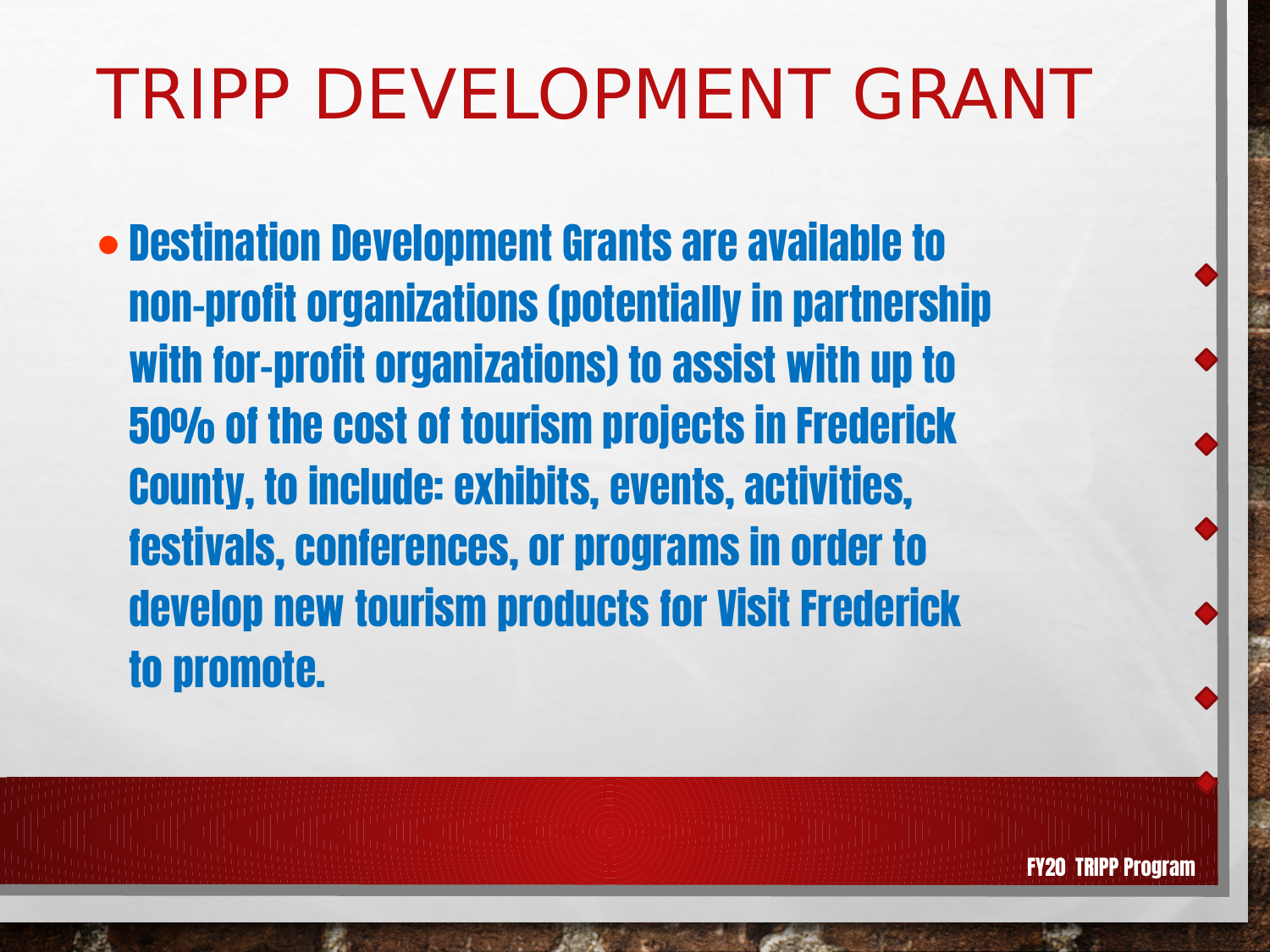

# TRIPP Development Grant
Destination Development Grants are available to non-profit organizations (potentially in partnership with for-profit organizations) to assist with up to 50% of the cost of tourism projects in Frederick County, to include: exhibits, events, activities, festivals, conferences, or programs in order to develop new tourism products for Visit Frederick to promote.